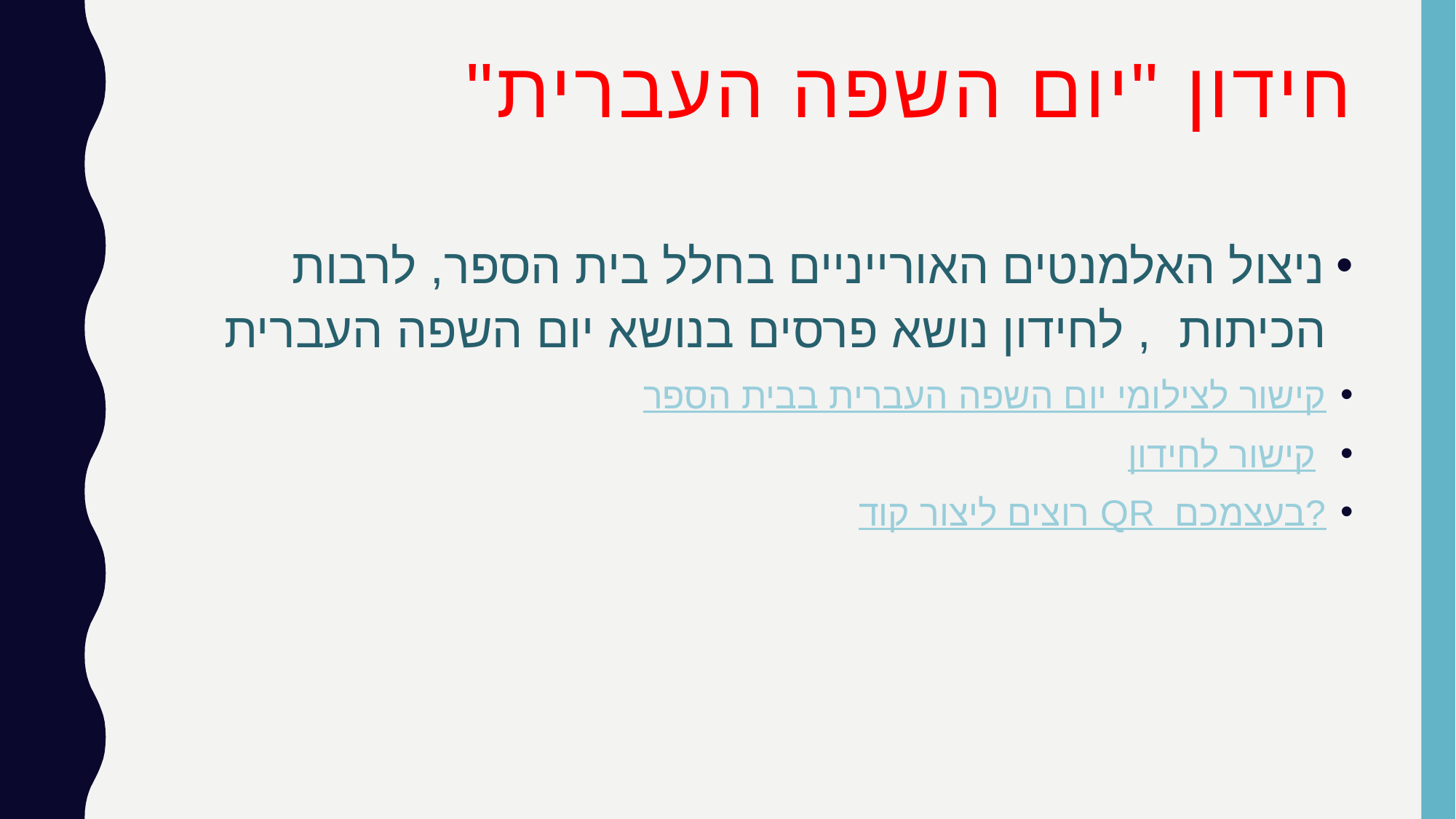

# חידון "יום השפה העברית"
ניצול האלמנטים האורייניים בחלל בית הספר, לרבות הכיתות  , לחידון נושא פרסים בנושא יום השפה העברית
קישור לצילומי יום השפה העברית בבית הספר
 קישור לחידון
רוצים ליצור קוד QR  בעצמכם?